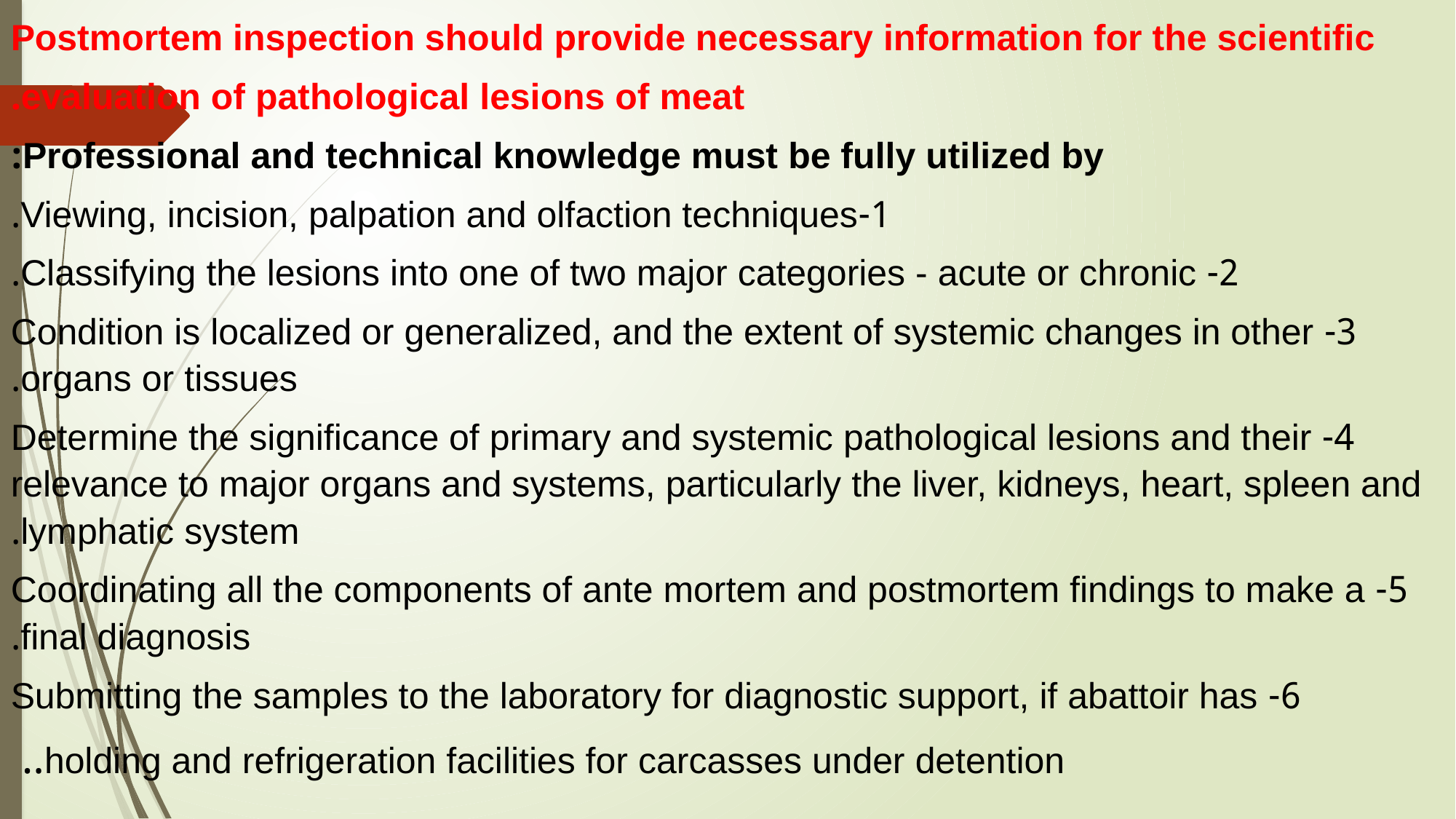

Postmortem inspection should provide necessary information for the scientific
evaluation of pathological lesions of meat.
 Professional and technical knowledge must be fully utilized by:
1-Viewing, incision, palpation and olfaction techniques.
2- Classifying the lesions into one of two major categories - acute or chronic.
3- Condition is localized or generalized, and the extent of systemic changes in other organs or tissues.
4- Determine the significance of primary and systemic pathological lesions and their relevance to major organs and systems, particularly the liver, kidneys, heart, spleen and lymphatic system.
5- Coordinating all the components of ante mortem and postmortem findings to make a final diagnosis.
6- Submitting the samples to the laboratory for diagnostic support, if abattoir has
holding and refrigeration facilities for carcasses under detention..